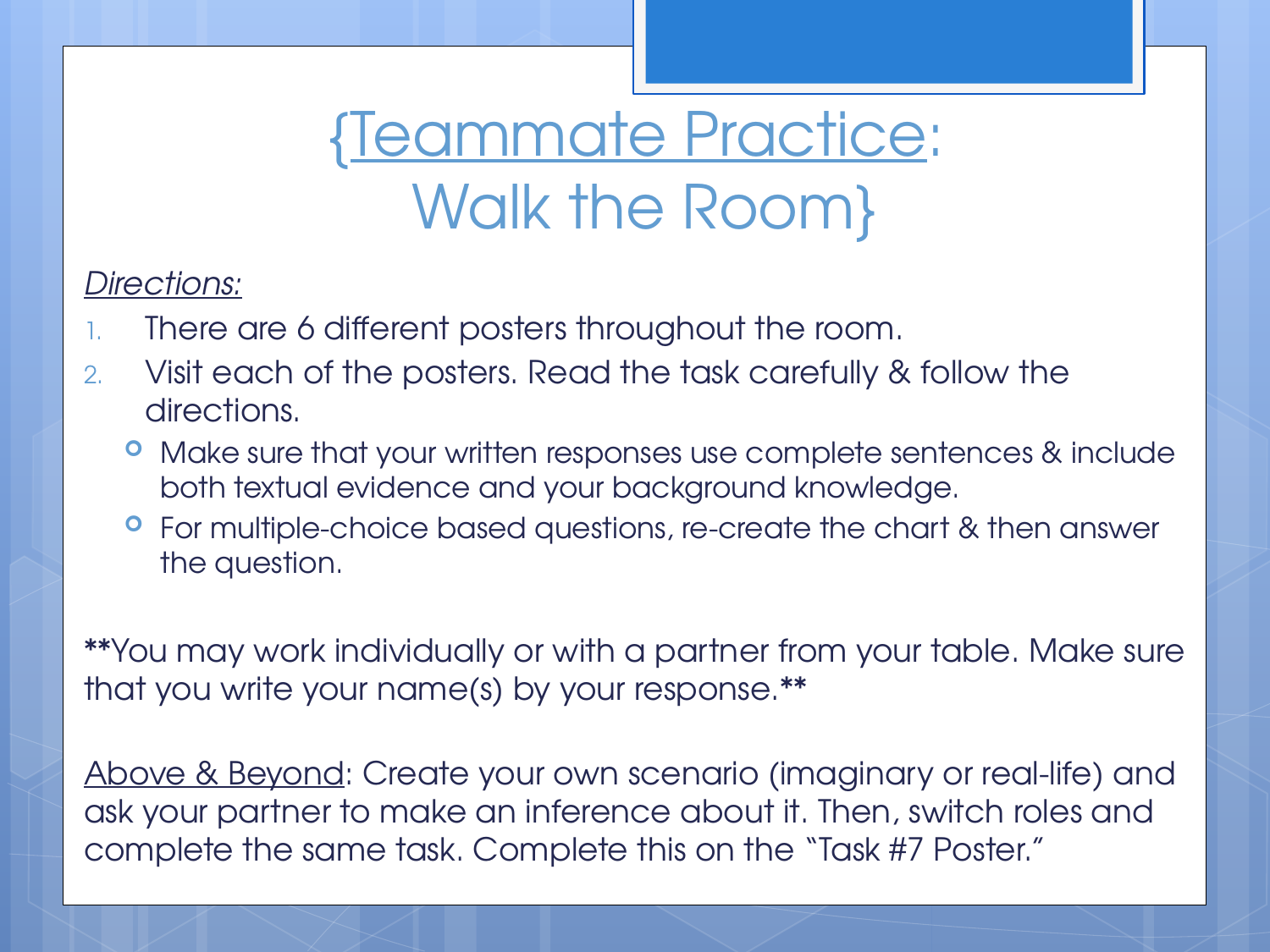

# {Teammate Practice: Walk the Room}
Directions:
There are 6 different posters throughout the room.
Visit each of the posters. Read the task carefully & follow the directions.
Make sure that your written responses use complete sentences & include both textual evidence and your background knowledge.
For multiple-choice based questions, re-create the chart & then answer the question.

**You may work individually or with a partner from your table. Make sure that you write your name(s) by your response.**

Above & Beyond: Create your own scenario (imaginary or real-life) and ask your partner to make an inference about it. Then, switch roles and complete the same task. Complete this on the “Task #7 Poster.”